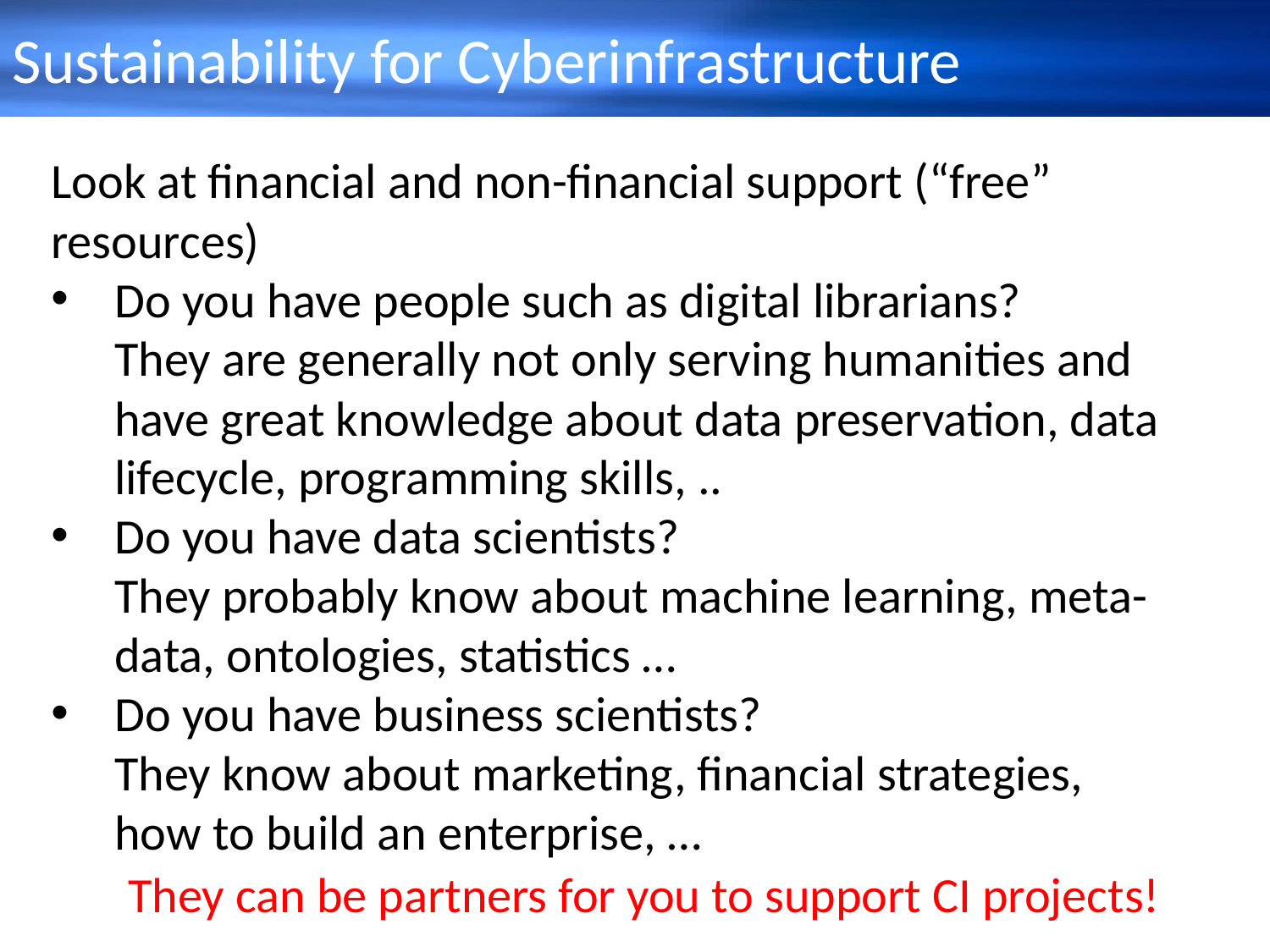

Sustainability for Cyberinfrastructure
Look at financial and non-financial support (“free” resources)
Do you have people such as digital librarians?
They are generally not only serving humanities and have great knowledge about data preservation, data lifecycle, programming skills, ..
Do you have data scientists?
They probably know about machine learning, meta-data, ontologies, statistics …
Do you have business scientists?
They know about marketing, financial strategies, how to build an enterprise, …

They can be partners for you to support CI projects!